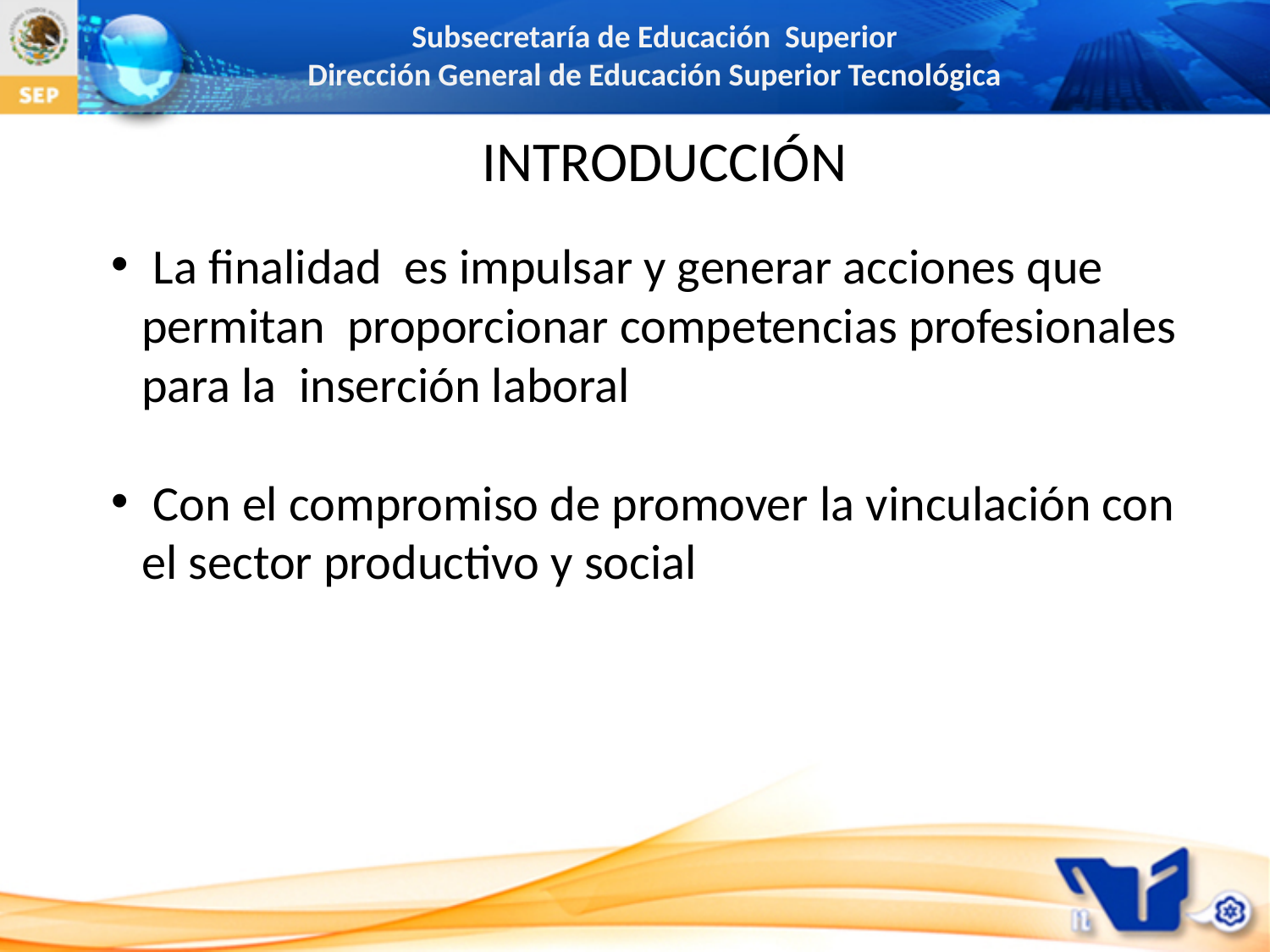

INTRODUCCIÓN
 La finalidad  es impulsar y generar acciones que permitan  proporcionar competencias profesionales para la  inserción laboral

 Con el compromiso de promover la vinculación con el sector productivo y social